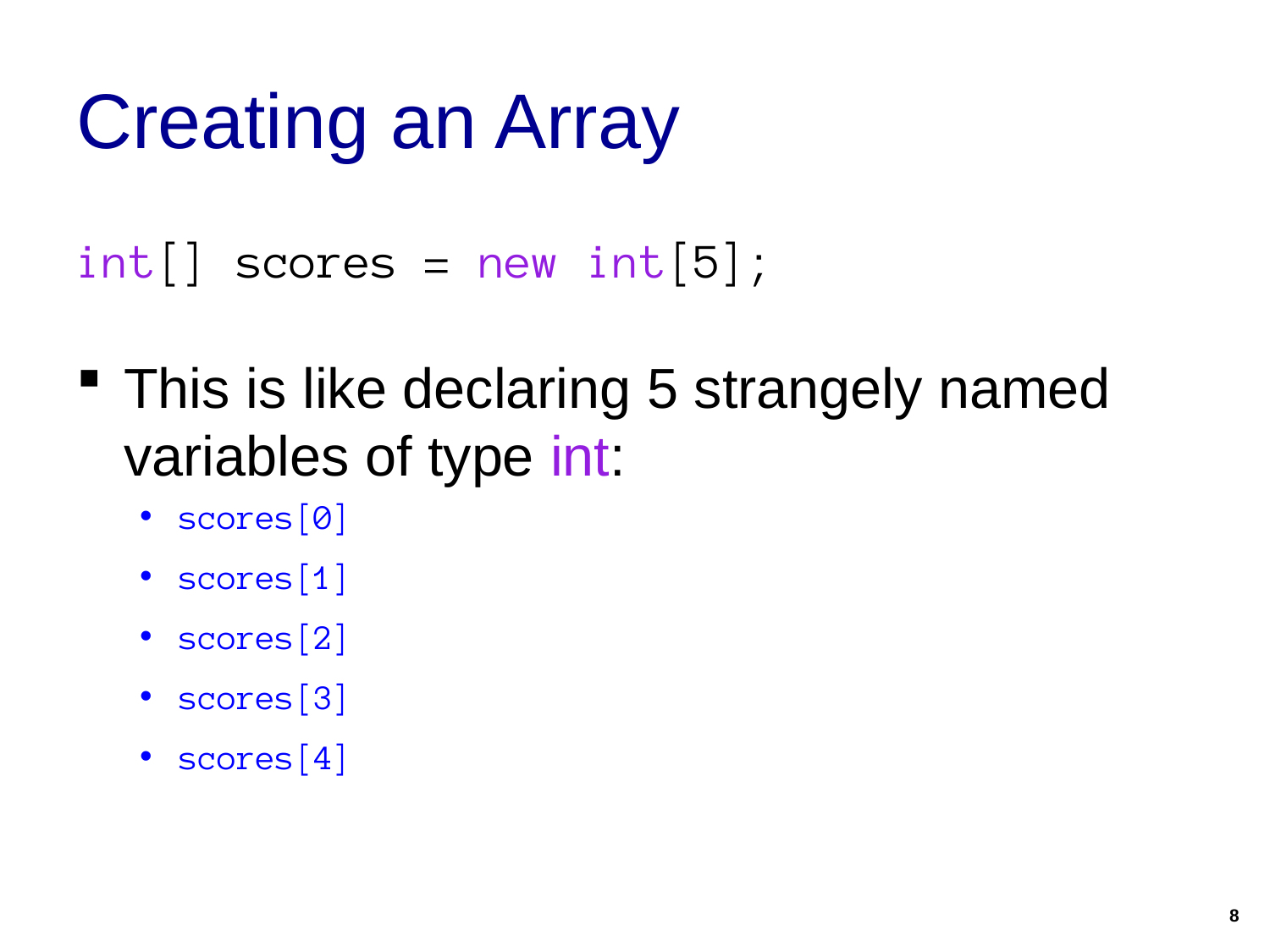

# Creating an Array
int[] scores = new int[5];

This is like declaring 5 strangely named variables of type int:
scores[0]
scores[1]
scores[2]
scores[3]
scores[4]
8